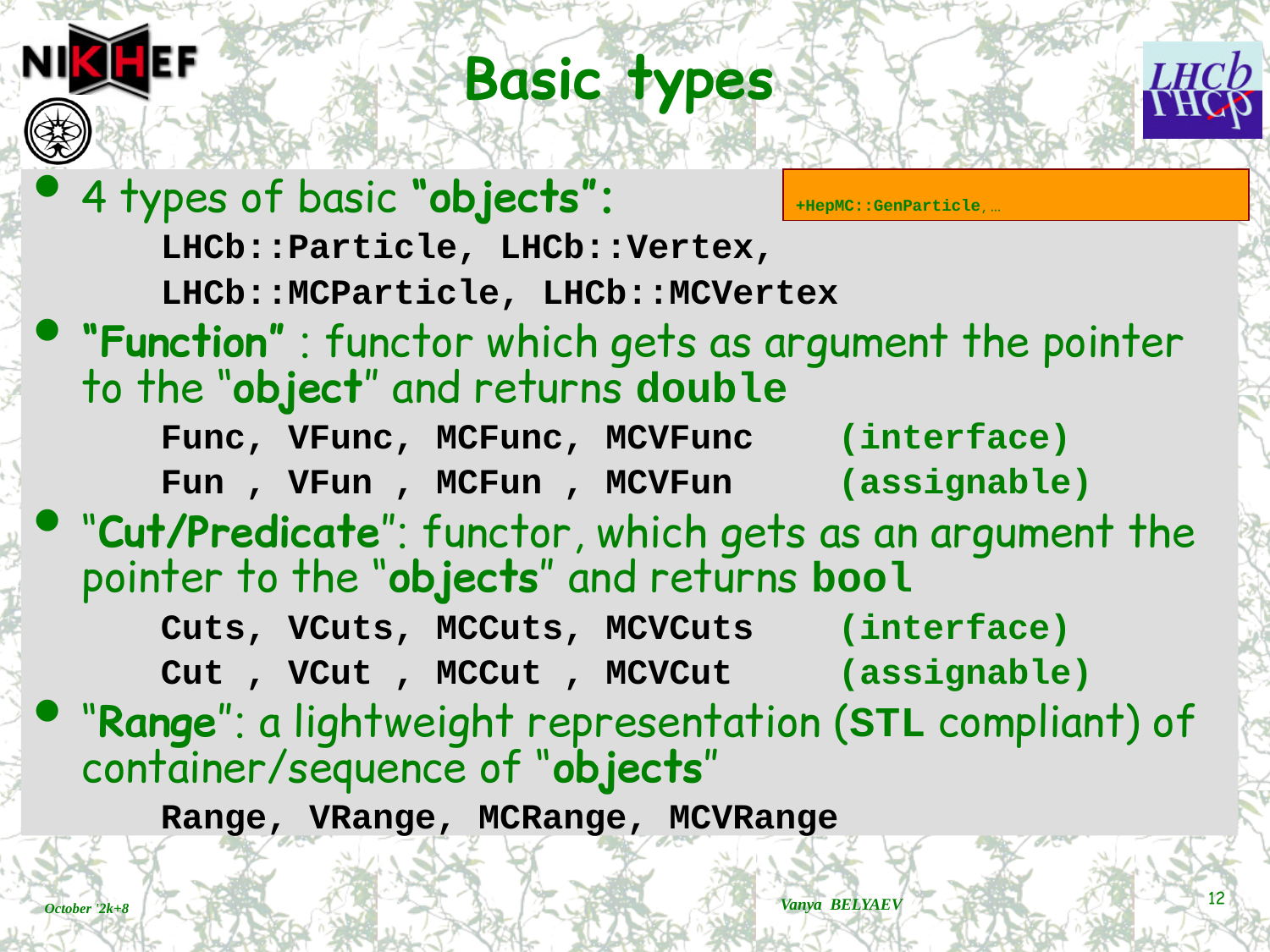

# Basic types
4 types of basic “objects”:
LHCb::Particle, LHCb::Vertex,
LHCb::MCParticle, LHCb::MCVertex
“Function” : functor which gets as argument the pointer to the “object” and returns double
Func, VFunc, MCFunc, MCVFunc    (interface)
Fun , VFun , MCFun , MCVFun     (assignable)
“Cut/Predicate”: functor, which gets as an argument the pointer to the “objects” and returns bool
Cuts, VCuts, MCCuts, MCVCuts    (interface)
Cut , VCut , MCCut , MCVCut          (assignable)
“Range”: a lightweight representation (STL compliant) of container/sequence of “objects”
Range, VRange, MCRange, MCVRange
+HepMC::GenParticle, …
Vanya  BELYAEV
12
October '2k+8